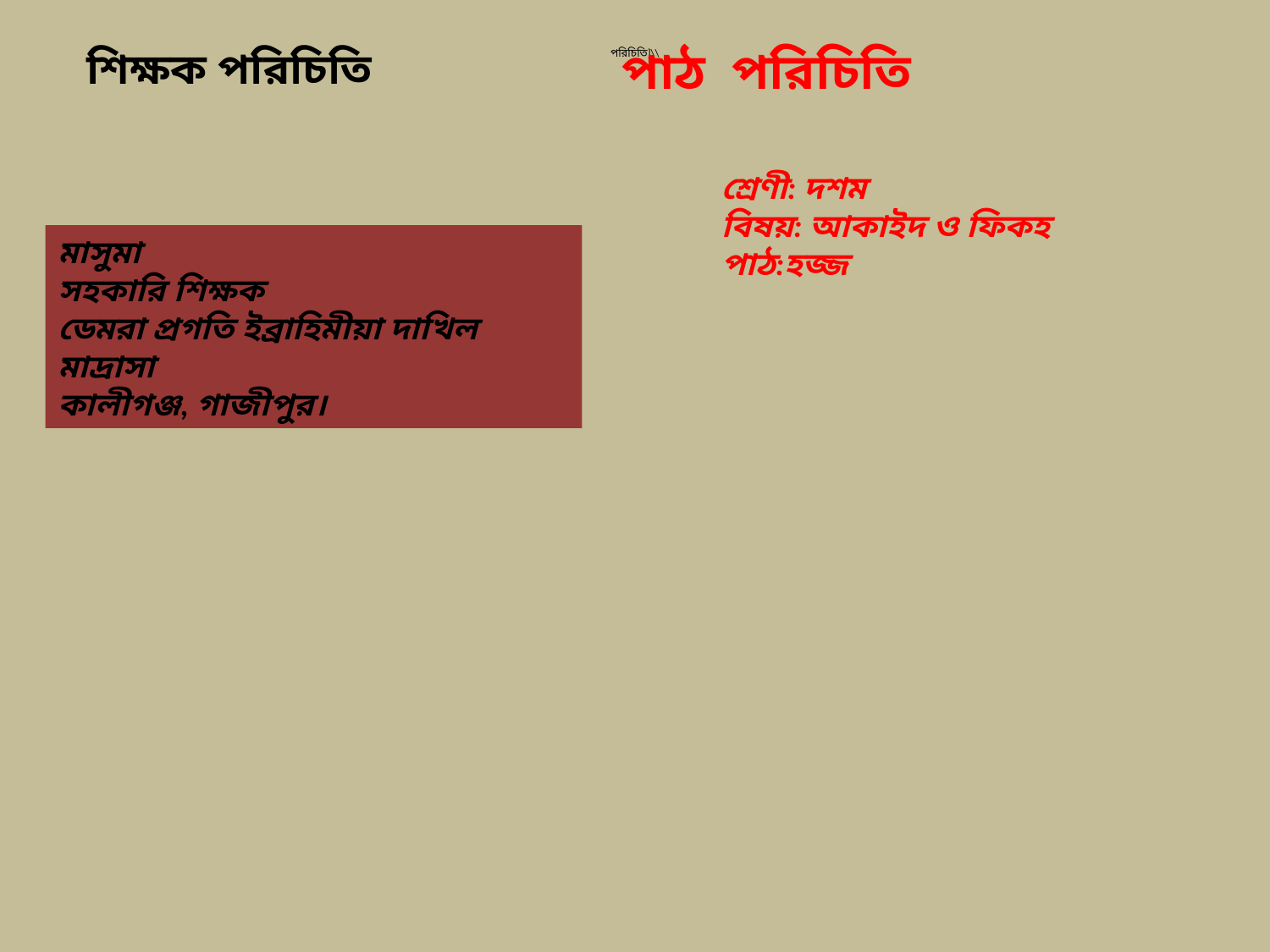

শিক্ষক পরিচিতি
   পাঠ  পরিচিতি
# পরিচিতি]\\
শ্রেণী: দশম
বিষয়: আকাইদ ও ফিকহ
পাঠ:হজ্জ
মাসুমা
সহকারি শিক্ষক
ডেমরা প্রগতি ইব্রাহিমীয়া দাখিল মাদ্রাসা
কালীগঞ্জ, গাজীপুর।